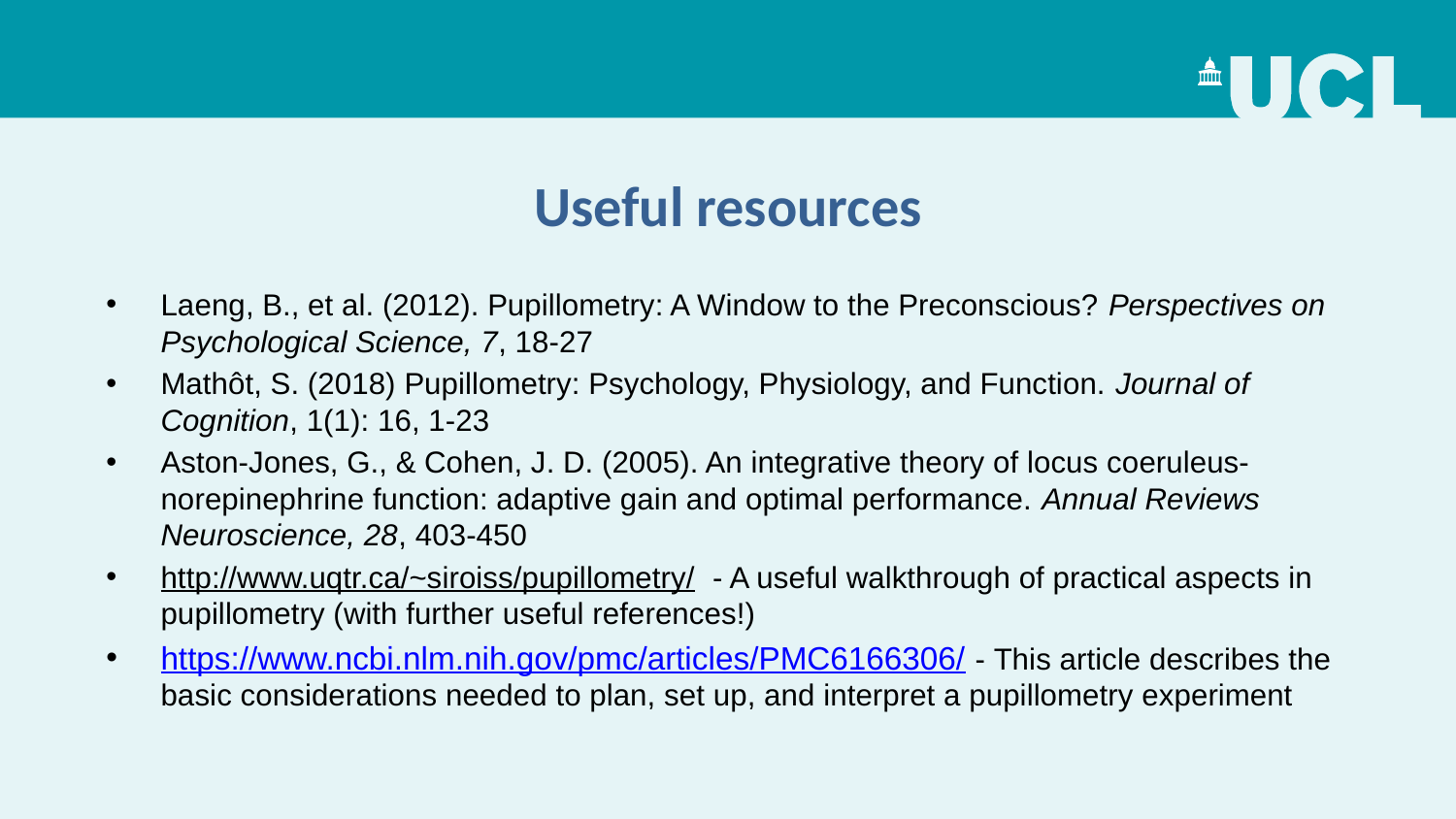

# Useful resources
Laeng, B., et al. (2012). Pupillometry: A Window to the Preconscious? Perspectives on Psychological Science, 7, 18-27
Mathôt, S. (2018) Pupillometry: Psychology, Physiology, and Function. Journal of Cognition, 1(1): 16, 1-23
Aston-Jones, G., & Cohen, J. D. (2005). An integrative theory of locus coeruleus-norepinephrine function: adaptive gain and optimal performance. Annual Reviews Neuroscience, 28, 403-450
http://www.uqtr.ca/~siroiss/pupillometry/  - A useful walkthrough of practical aspects in pupillometry (with further useful references!)
https://www.ncbi.nlm.nih.gov/pmc/articles/PMC6166306/ - This article describes the basic considerations needed to plan, set up, and interpret a pupillometry experiment